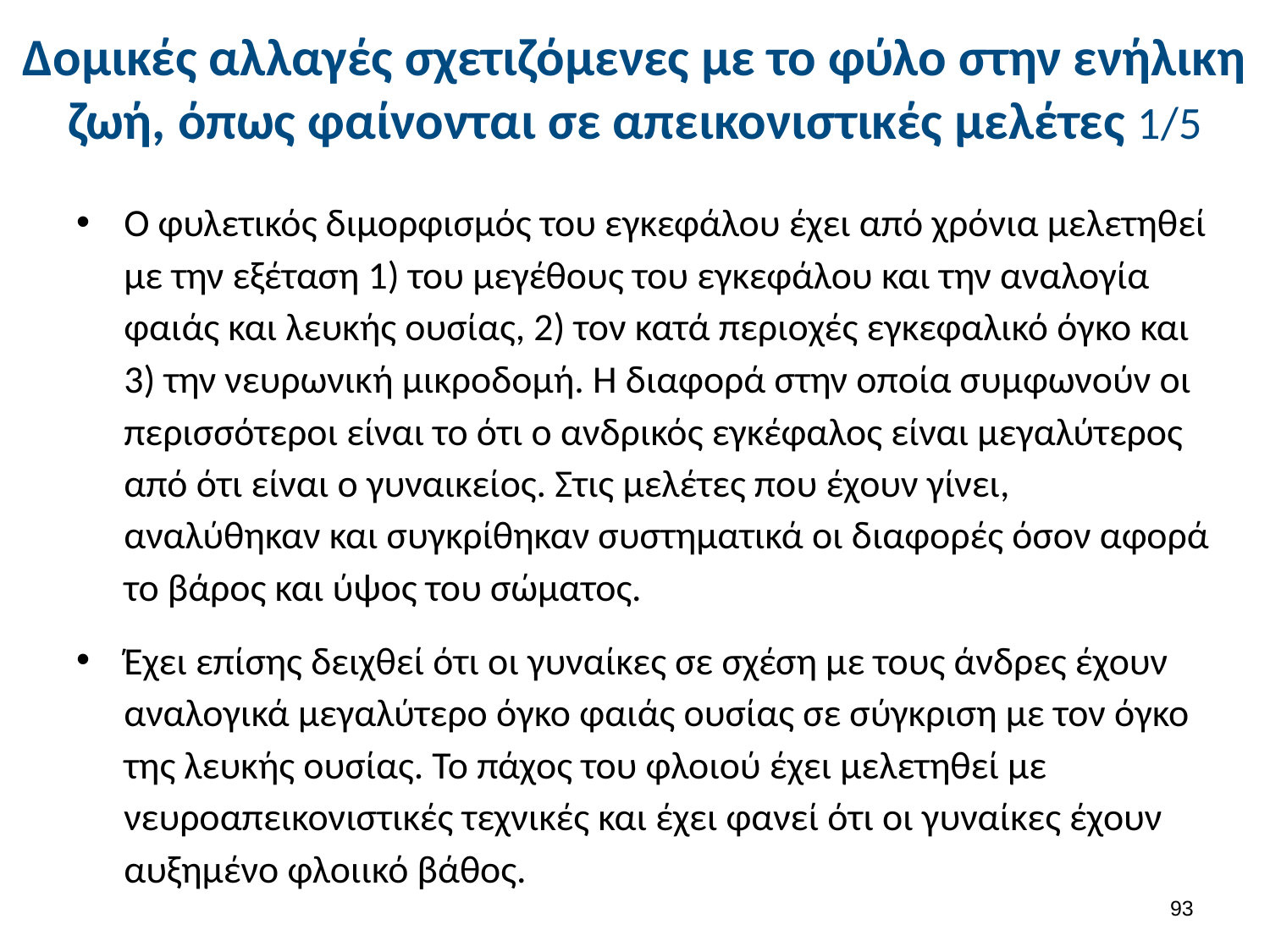

# Δομικές αλλαγές σχετιζόμενες με το φύλο στην ενήλικη ζωή, όπως φαίνονται σε απεικονιστικές μελέτες 1/5
Ο φυλετικός διμορφισμός του εγκεφάλου έχει από χρόνια μελετηθεί με την εξέταση 1) του μεγέθους του εγκεφάλου και την αναλογία φαιάς και λευκής ουσίας, 2) τον κατά περιοχές εγκεφαλικό όγκο και 3) την νευρωνική μικροδομή. Η διαφορά στην οποία συμφωνούν οι περισσότεροι είναι το ότι ο ανδρικός εγκέφαλος είναι μεγαλύτερος από ότι είναι ο γυναικείος. Στις μελέτες που έχουν γίνει, αναλύθηκαν και συγκρίθηκαν συστηματικά οι διαφορές όσον αφορά το βάρος και ύψος του σώματος.
Έχει επίσης δειχθεί ότι οι γυναίκες σε σχέση με τους άνδρες έχουν αναλογικά μεγαλύτερο όγκο φαιάς ουσίας σε σύγκριση με τον όγκο της λευκής ουσίας. Το πάχος του φλοιού έχει μελετηθεί με νευροαπεικονιστικές τεχνικές και έχει φανεί ότι οι γυναίκες έχουν αυξημένο φλοιικό βάθος.
93